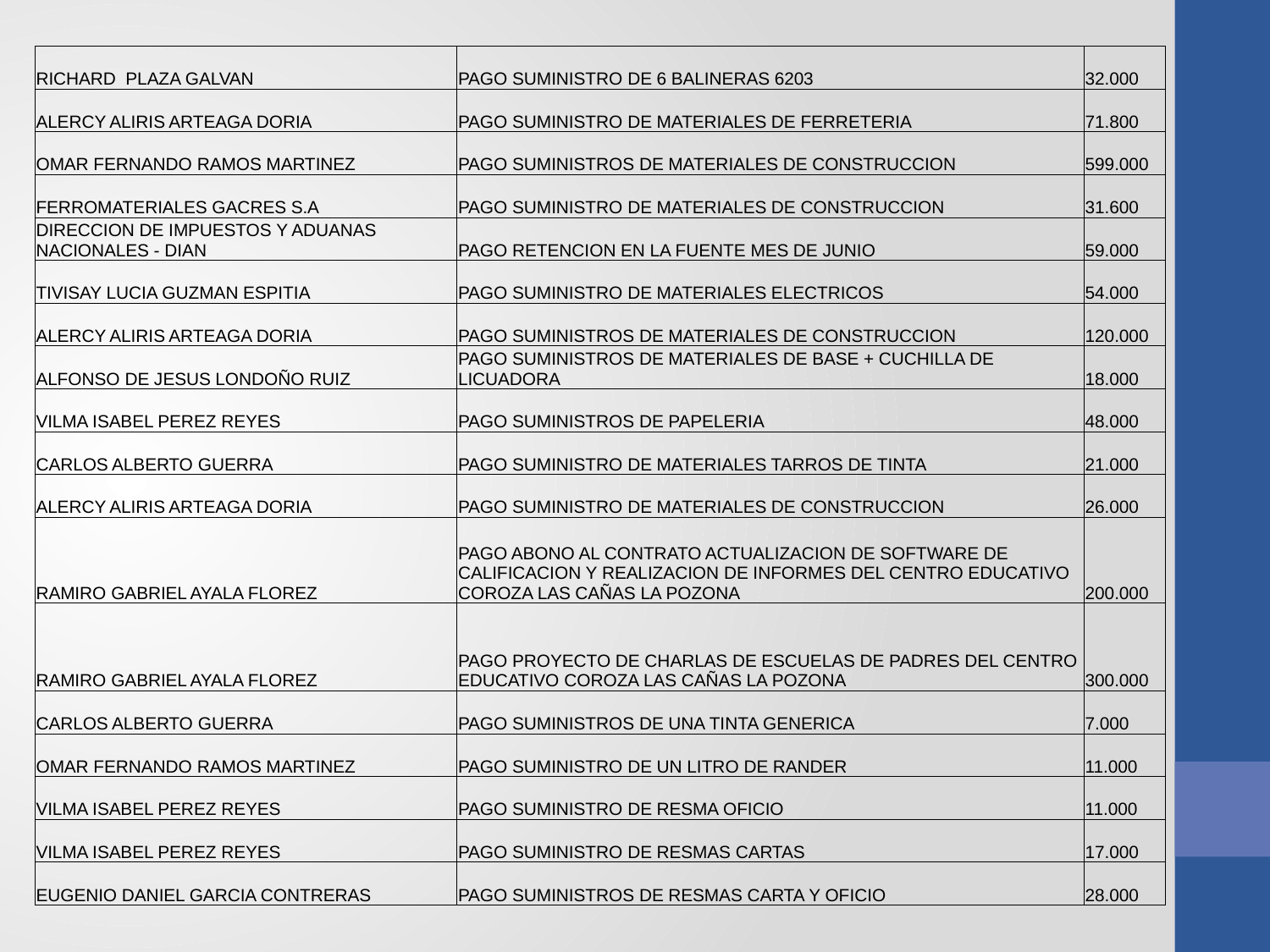

| RICHARD PLAZA GALVAN | PAGO SUMINISTRO DE 6 BALINERAS 6203 | 32.000 |
| --- | --- | --- |
| ALERCY ALIRIS ARTEAGA DORIA | PAGO SUMINISTRO DE MATERIALES DE FERRETERIA | 71.800 |
| OMAR FERNANDO RAMOS MARTINEZ | PAGO SUMINISTROS DE MATERIALES DE CONSTRUCCION | 599.000 |
| FERROMATERIALES GACRES S.A | PAGO SUMINISTRO DE MATERIALES DE CONSTRUCCION | 31.600 |
| DIRECCION DE IMPUESTOS Y ADUANAS NACIONALES - DIAN | PAGO RETENCION EN LA FUENTE MES DE JUNIO | 59.000 |
| TIVISAY LUCIA GUZMAN ESPITIA | PAGO SUMINISTRO DE MATERIALES ELECTRICOS | 54.000 |
| ALERCY ALIRIS ARTEAGA DORIA | PAGO SUMINISTROS DE MATERIALES DE CONSTRUCCION | 120.000 |
| ALFONSO DE JESUS LONDOÑO RUIZ | PAGO SUMINISTROS DE MATERIALES DE BASE + CUCHILLA DE LICUADORA | 18.000 |
| VILMA ISABEL PEREZ REYES | PAGO SUMINISTROS DE PAPELERIA | 48.000 |
| CARLOS ALBERTO GUERRA | PAGO SUMINISTRO DE MATERIALES TARROS DE TINTA | 21.000 |
| ALERCY ALIRIS ARTEAGA DORIA | PAGO SUMINISTRO DE MATERIALES DE CONSTRUCCION | 26.000 |
| RAMIRO GABRIEL AYALA FLOREZ | PAGO ABONO AL CONTRATO ACTUALIZACION DE SOFTWARE DE CALIFICACION Y REALIZACION DE INFORMES DEL CENTRO EDUCATIVO COROZA LAS CAÑAS LA POZONA | 200.000 |
| RAMIRO GABRIEL AYALA FLOREZ | PAGO PROYECTO DE CHARLAS DE ESCUELAS DE PADRES DEL CENTRO EDUCATIVO COROZA LAS CAÑAS LA POZONA | 300.000 |
| CARLOS ALBERTO GUERRA | PAGO SUMINISTROS DE UNA TINTA GENERICA | 7.000 |
| OMAR FERNANDO RAMOS MARTINEZ | PAGO SUMINISTRO DE UN LITRO DE RANDER | 11.000 |
| VILMA ISABEL PEREZ REYES | PAGO SUMINISTRO DE RESMA OFICIO | 11.000 |
| VILMA ISABEL PEREZ REYES | PAGO SUMINISTRO DE RESMAS CARTAS | 17.000 |
| EUGENIO DANIEL GARCIA CONTRERAS | PAGO SUMINISTROS DE RESMAS CARTA Y OFICIO | 28.000 |